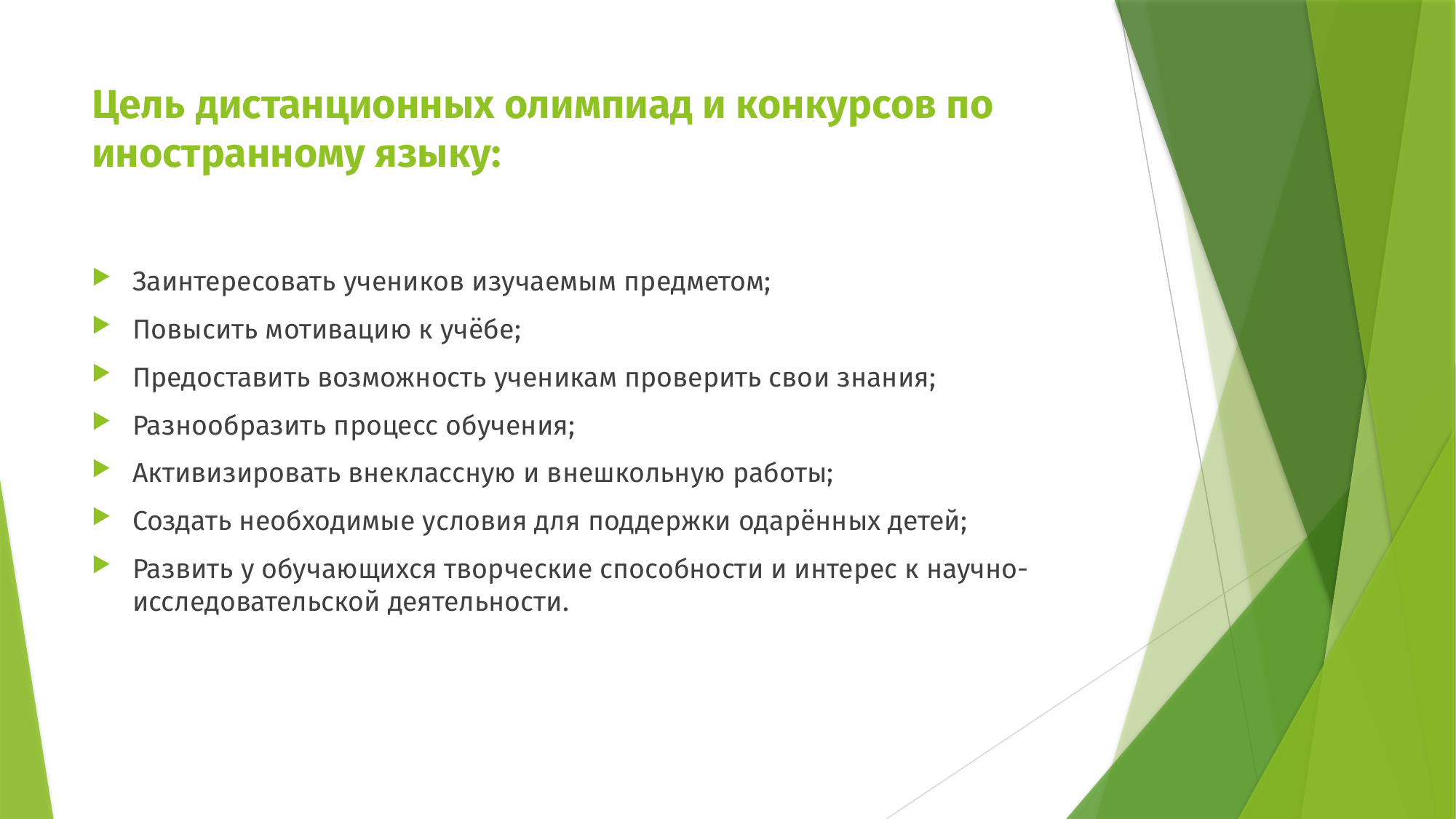

# Цель дистанционных олимпиад и конкурсов по иностранному языку:
Заинтересовать учеников изучаемым предметом;
Повысить мотивацию к учёбе;
Предоставить возможность ученикам проверить свои знания;
Разнообразить процесс обучения;
Активизировать внеклассную и внешкольную работы;
Создать необходимые условия для поддержки одарённых детей;
Развить у обучающихся творческие способности и интерес к научно-исследовательской деятельности.